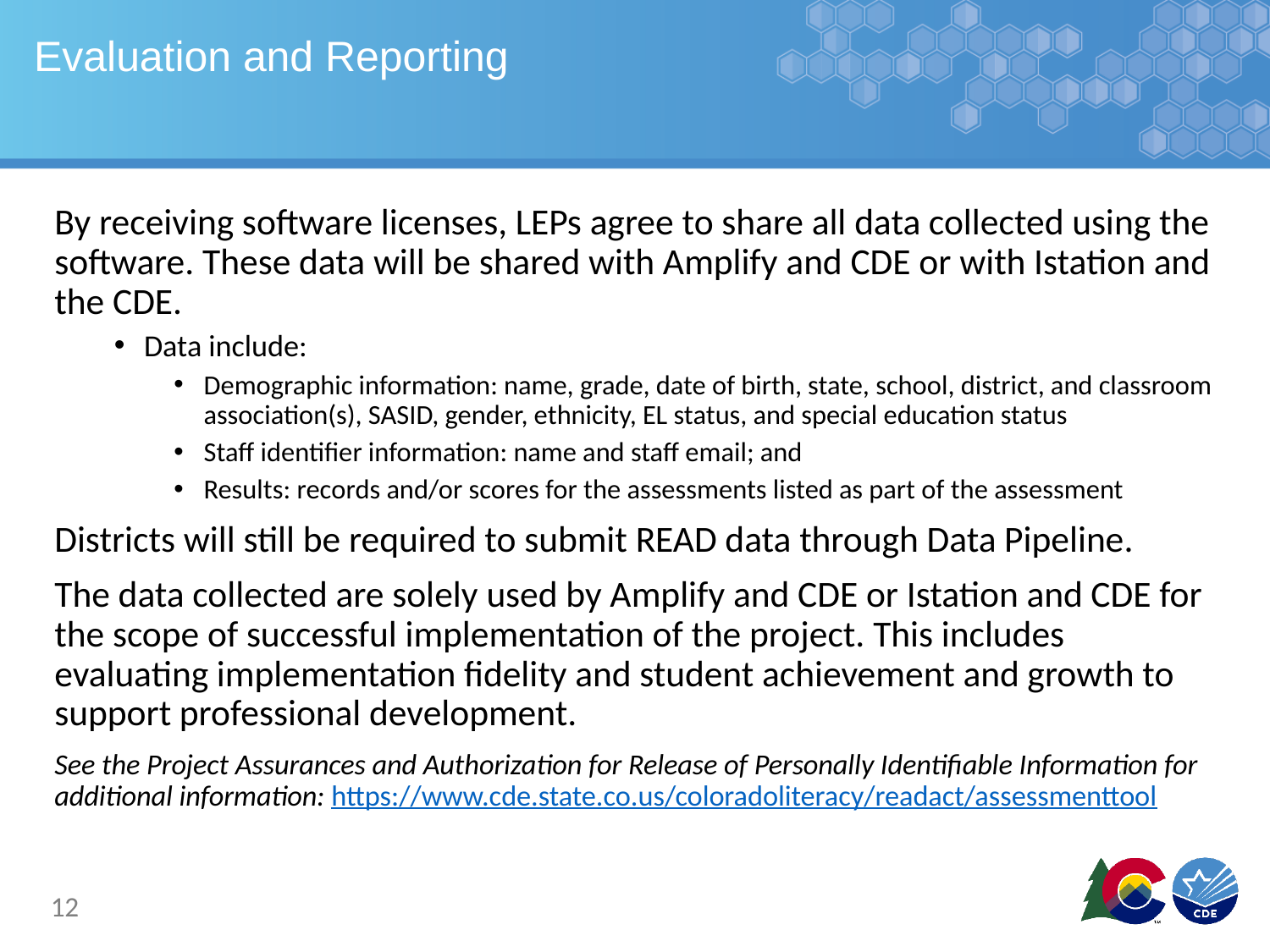

# Evaluation and Reporting
By receiving software licenses, LEPs agree to share all data collected using the software. These data will be shared with Amplify and CDE or with Istation and the CDE.
Data include:
Demographic information: name, grade, date of birth, state, school, district, and classroom association(s), SASID, gender, ethnicity, EL status, and special education status
Staff identifier information: name and staff email; and
Results: records and/or scores for the assessments listed as part of the assessment
Districts will still be required to submit READ data through Data Pipeline.
The data collected are solely used by Amplify and CDE or Istation and CDE for the scope of successful implementation of the project. This includes evaluating implementation fidelity and student achievement and growth to support professional development.
See the Project Assurances and Authorization for Release of Personally Identifiable Information for additional information: https://www.cde.state.co.us/coloradoliteracy/readact/assessmenttool
12